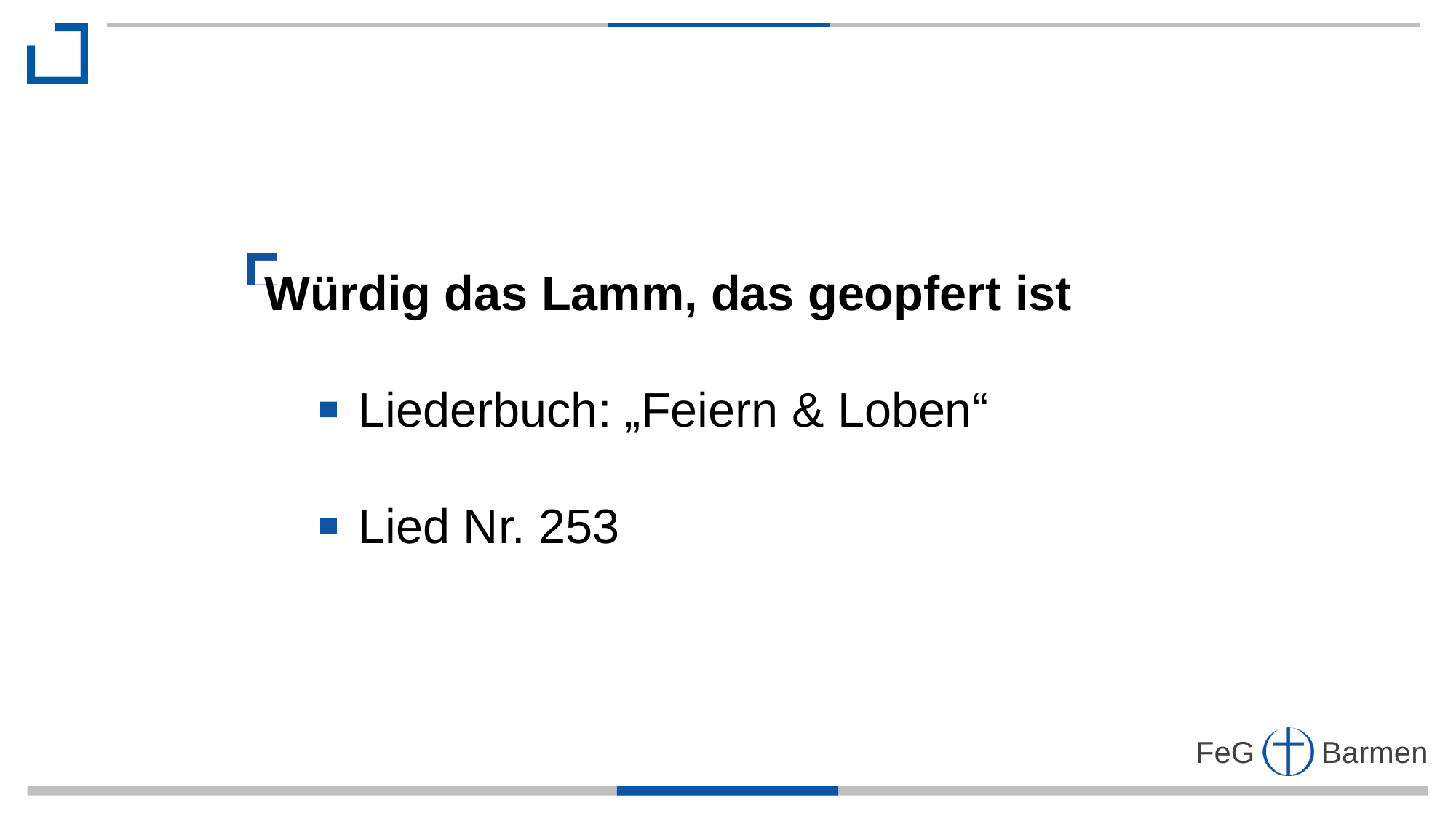

Würdig das Lamm, das geopfert ist

       Liederbuch: „Feiern & Loben“

       Lied Nr. 253